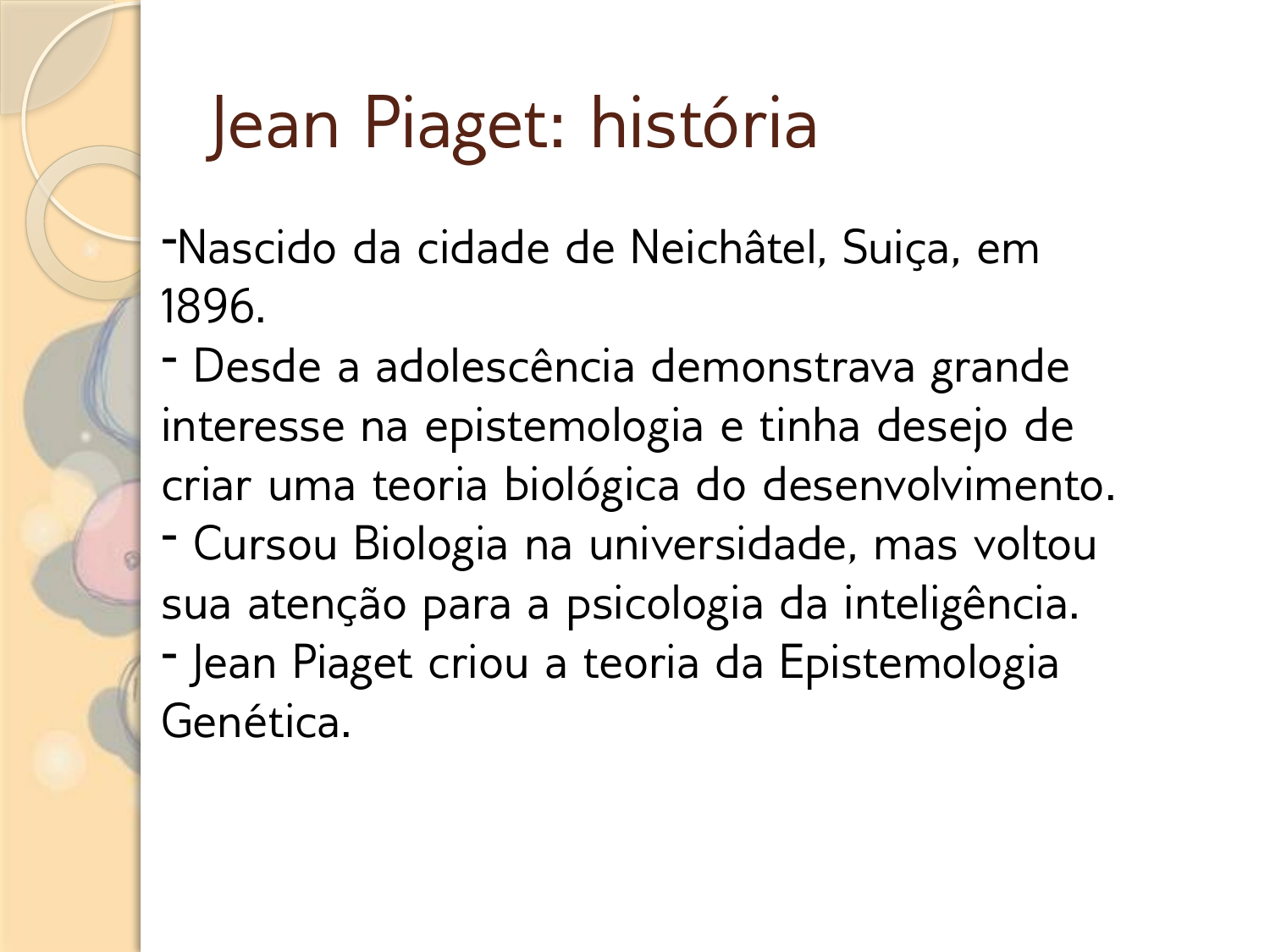

# Jean Piaget: história
Nascido da cidade de Neichâtel, Suiça, em 1896.
 Desde a adolescência demonstrava grande interesse na epistemologia e tinha desejo de criar uma teoria biológica do desenvolvimento.
 Cursou Biologia na universidade, mas voltou sua atenção para a psicologia da inteligência.
 Jean Piaget criou a teoria da Epistemologia Genética.